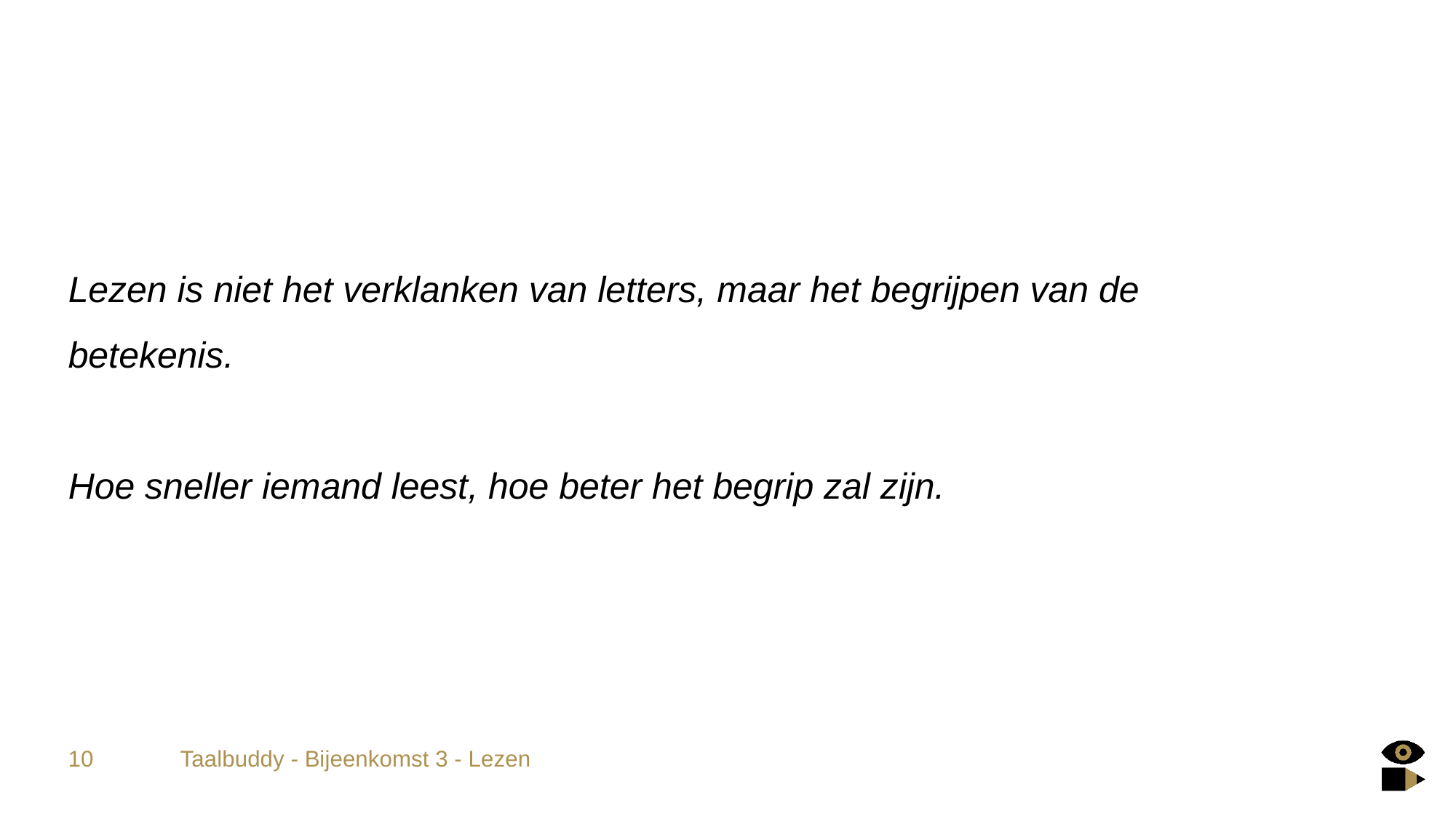

Lezen is niet het verklanken van letters, maar het begrijpen van de betekenis.

Hoe sneller iemand leest, hoe beter het begrip zal zijn.

10
Taalbuddy - Bijeenkomst 3 - Lezen